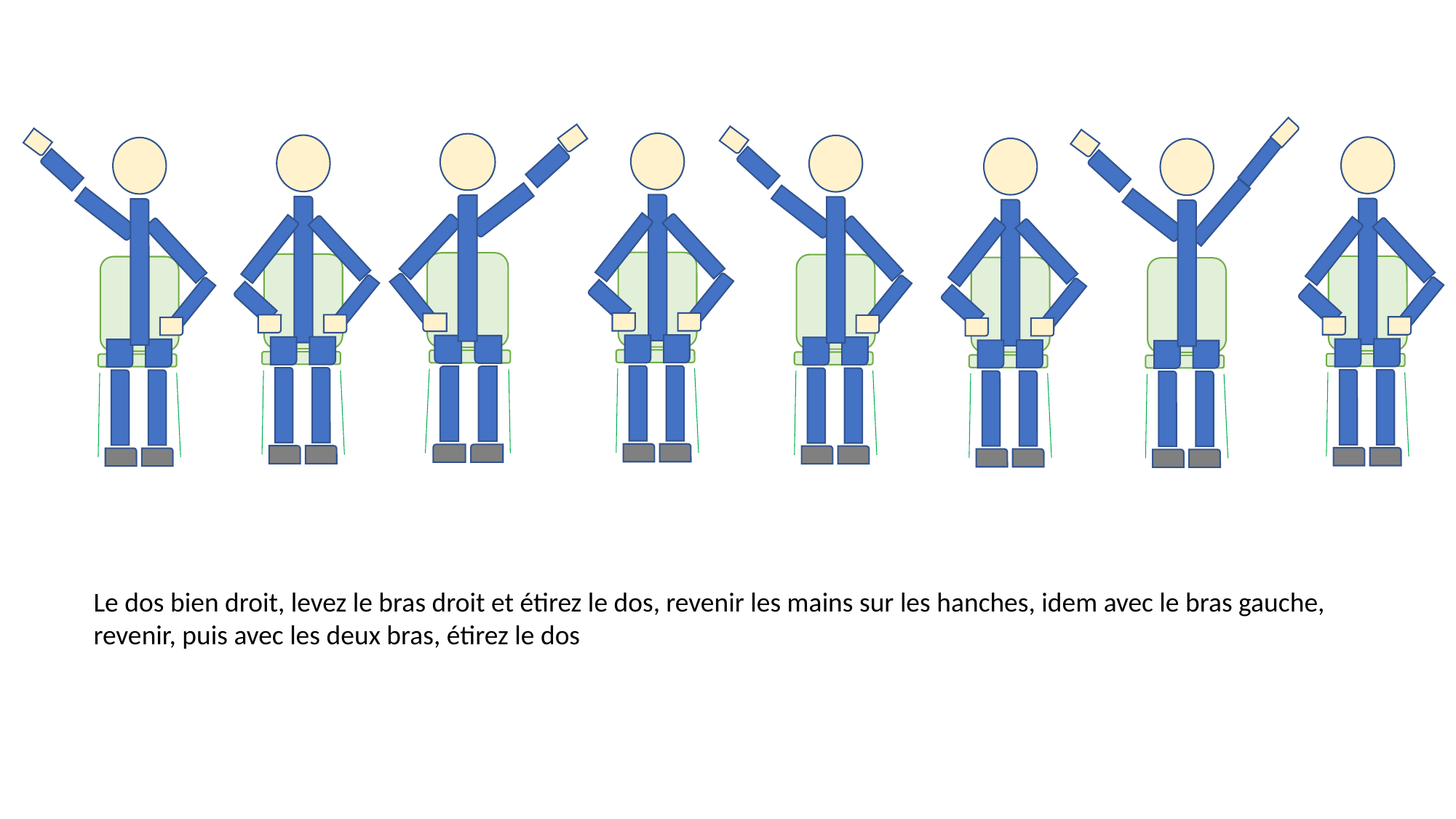

Le dos bien droit, levez le bras droit et étirez le dos, revenir les mains sur les hanches, idem avec le bras gauche, revenir, puis avec les deux bras, étirez le dos